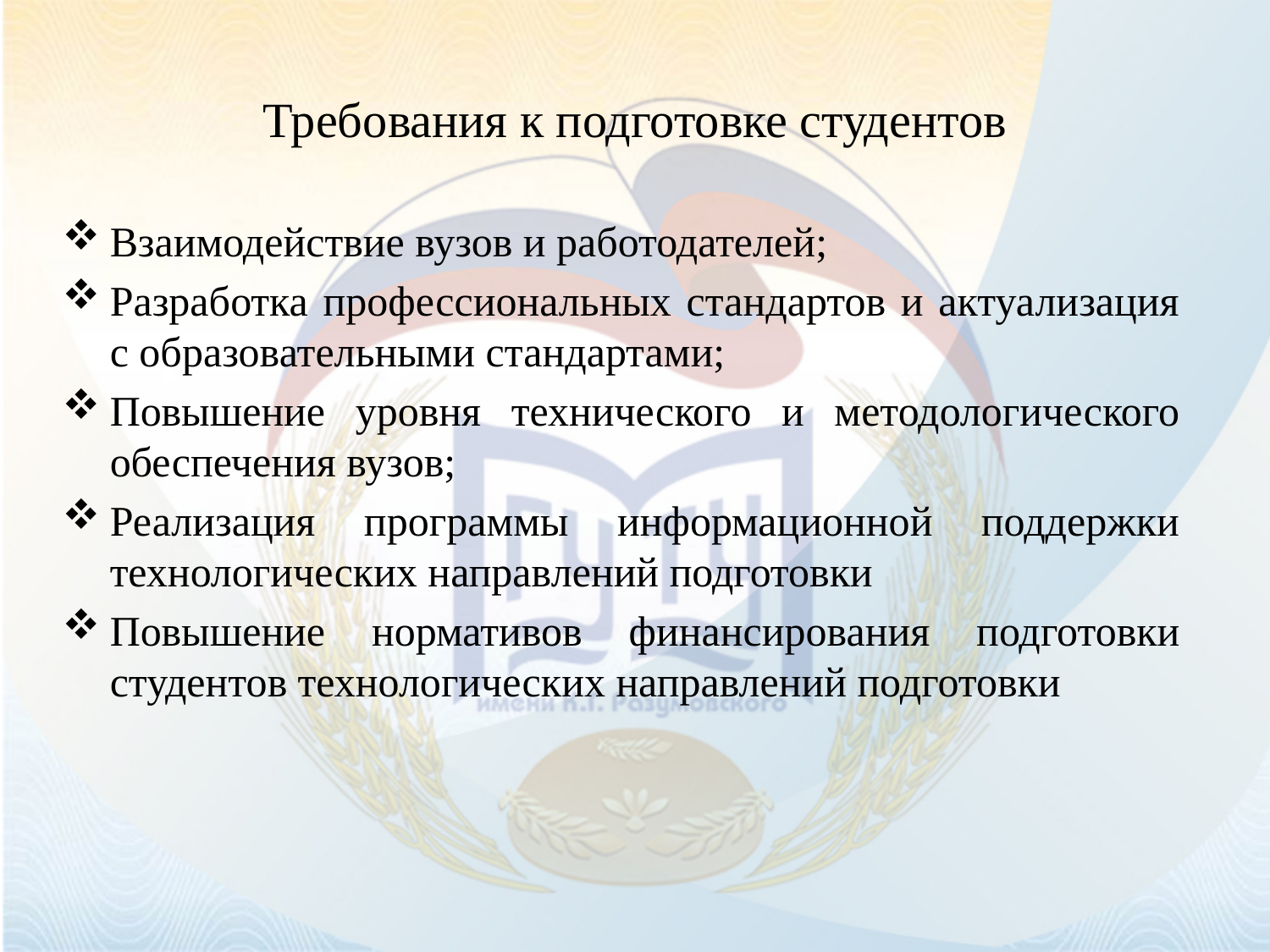

# Требования к подготовке студентов
Взаимодействие вузов и работодателей;
Разработка профессиональных стандартов и актуализация с образовательными стандартами;
Повышение уровня технического и методологического обеспечения вузов;
Реализация программы информационной поддержки технологических направлений подготовки
Повышение нормативов финансирования подготовки студентов технологических направлений подготовки